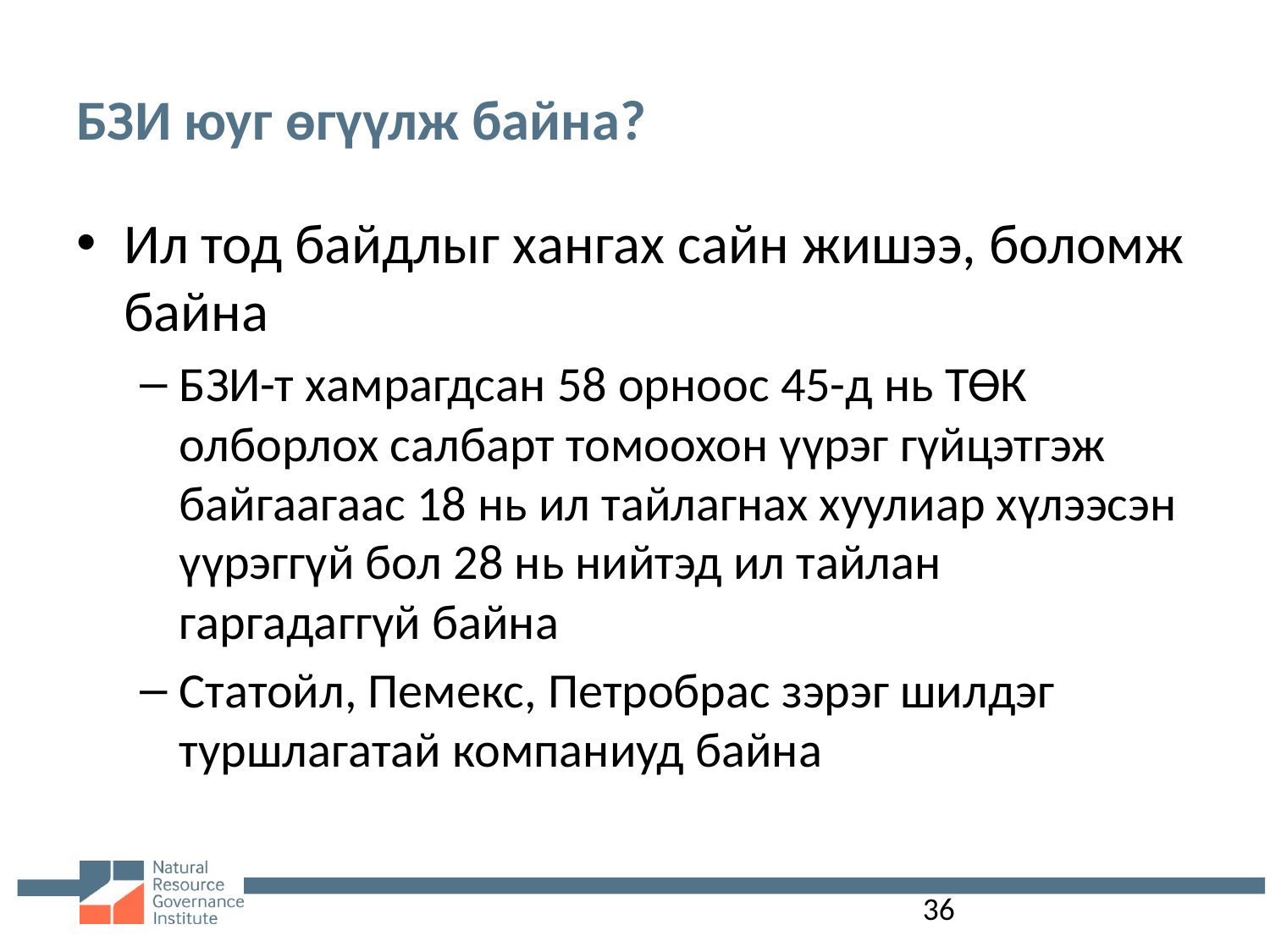

# БЗИ юуг өгүүлж байна?
Ил тод байдлыг хангах сайн жишээ, боломж байна
БЗИ-т хамрагдсан 58 орноос 45-д нь ТӨК олборлох салбарт томоохон үүрэг гүйцэтгэж байгаагаас 18 нь ил тайлагнах хуулиар хүлээсэн үүрэггүй бол 28 нь нийтэд ил тайлан гаргадаггүй байна
Статойл, Пемекс, Петробрас зэрэг шилдэг туршлагатай компаниуд байна

36